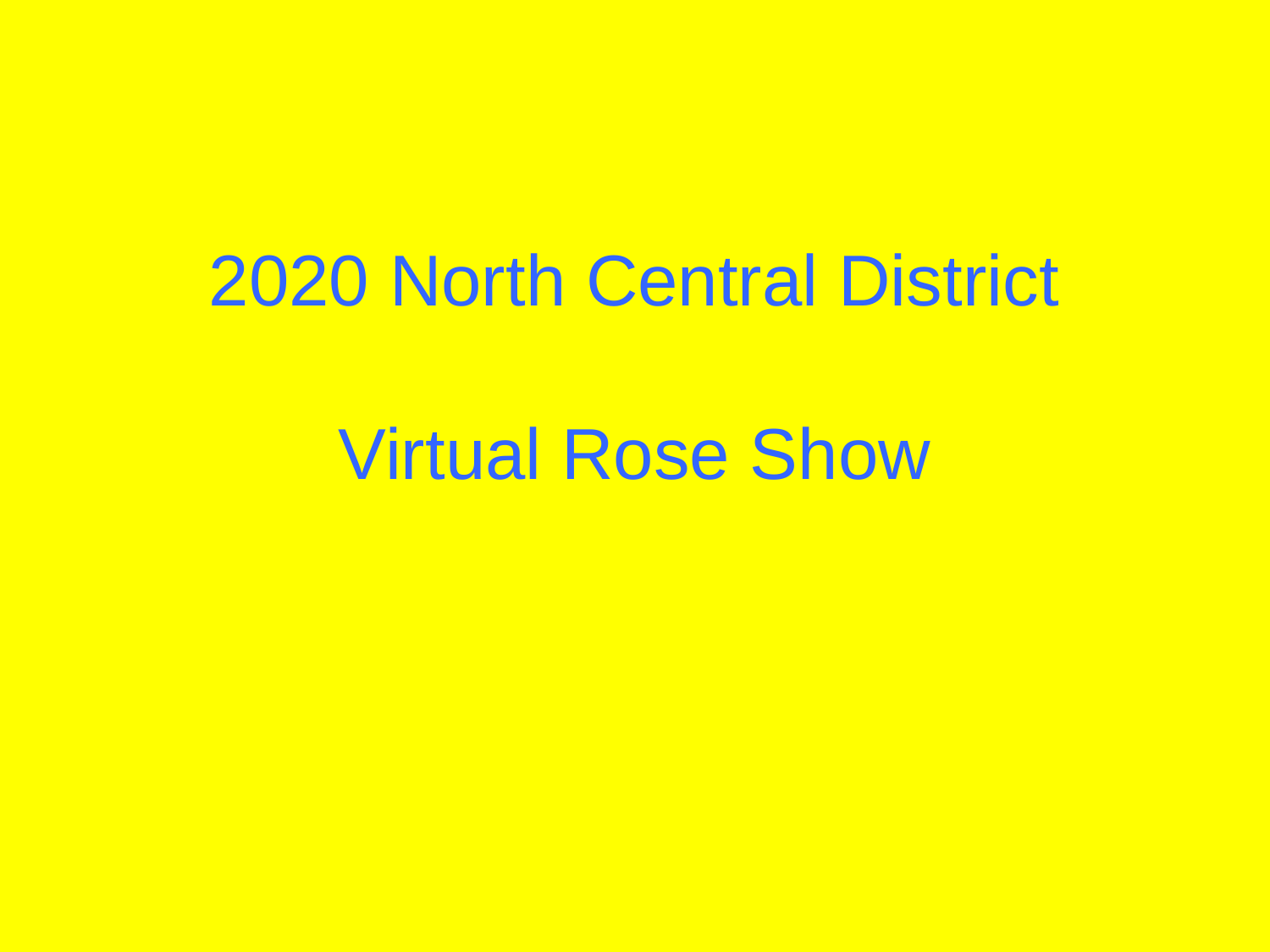

# 2020 North Central District Virtual Rose Show